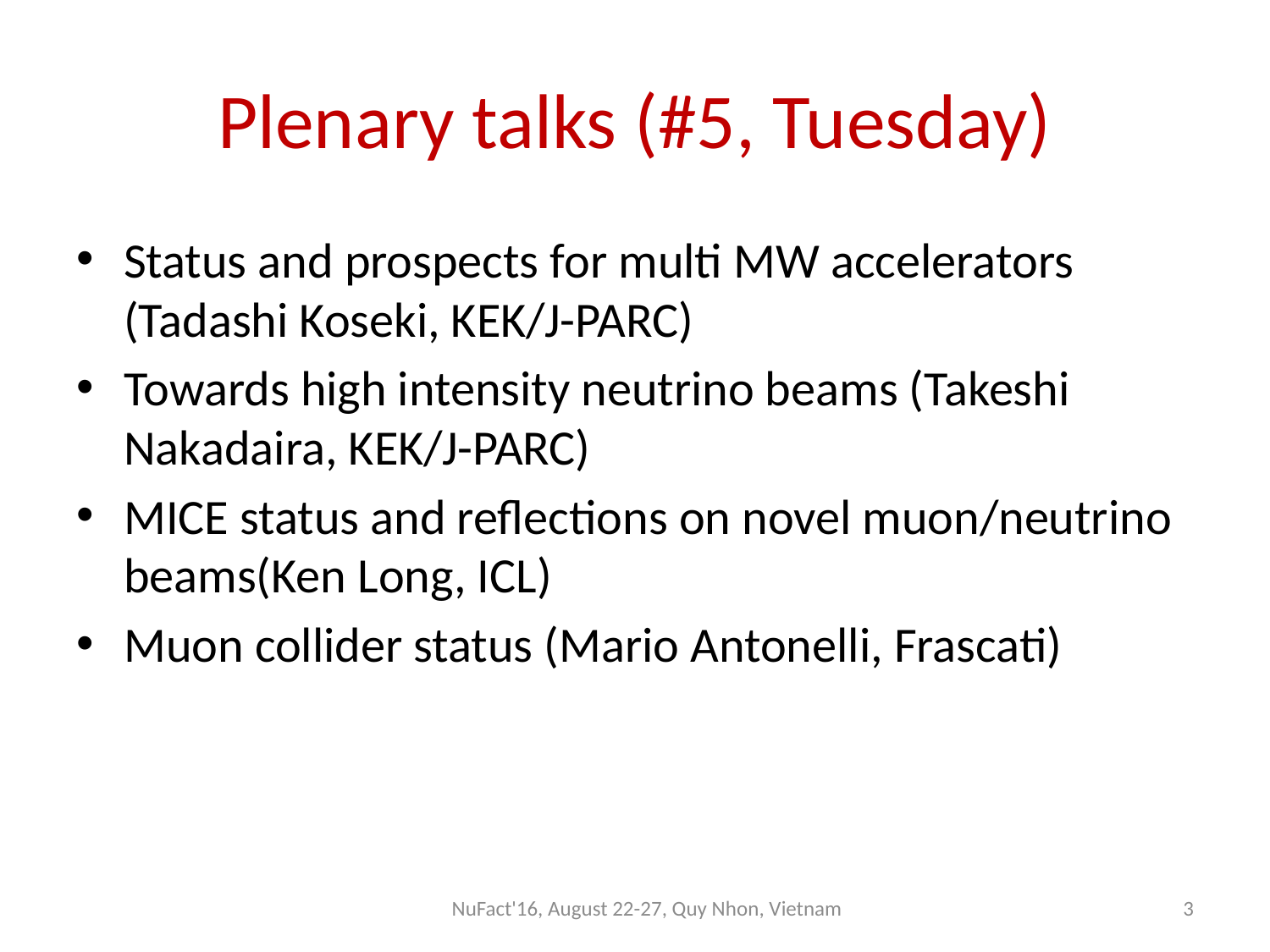

# Plenary talks (#5, Tuesday)
Status and prospects for multi MW accelerators (Tadashi Koseki, KEK/J-PARC)
Towards high intensity neutrino beams (Takeshi Nakadaira, KEK/J-PARC)
MICE status and reflections on novel muon/neutrino beams(Ken Long, ICL)
Muon collider status (Mario Antonelli, Frascati)

NuFact'16, August 22-27, Quy Nhon, Vietnam
3